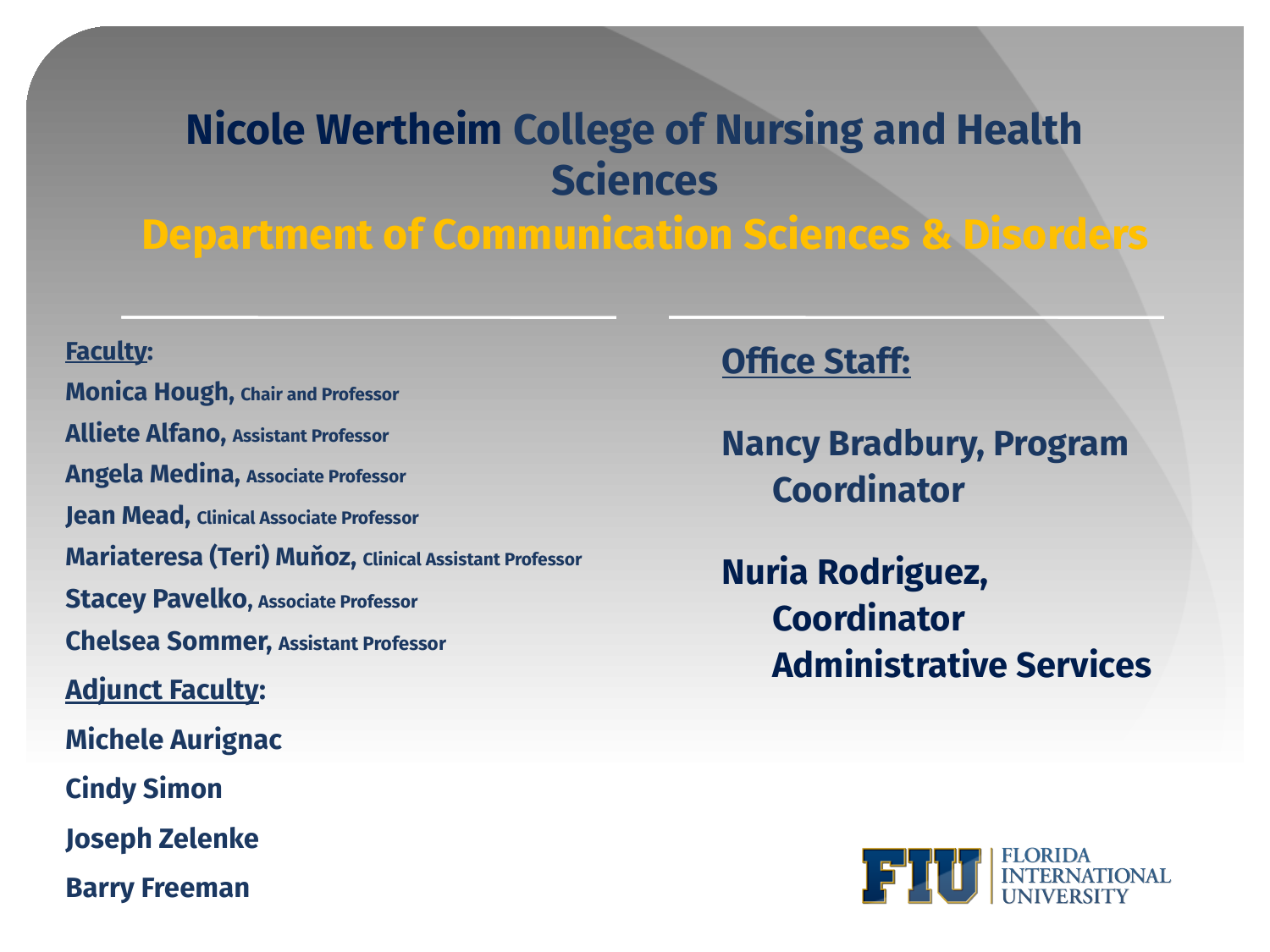

# Nicole Wertheim College of Nursing and Health Sciences
Department of Communication Sciences & Disorders

Faculty:
Monica Hough, Chair and Professor
Alliete Alfano, Assistant Professor
Angela Medina, Associate Professor
Jean Mead, Clinical Associate Professor
Mariateresa (Teri) Muňoz, Clinical Assistant Professor
Stacey Pavelko, Associate Professor
Chelsea Sommer, Assistant Professor
Adjunct Faculty:
Michele Aurignac
Cindy Simon
Joseph Zelenke
Barry Freeman

Office Staff:
Nancy Bradbury, Program Coordinator
Nuria Rodriguez, Coordinator Administrative Services